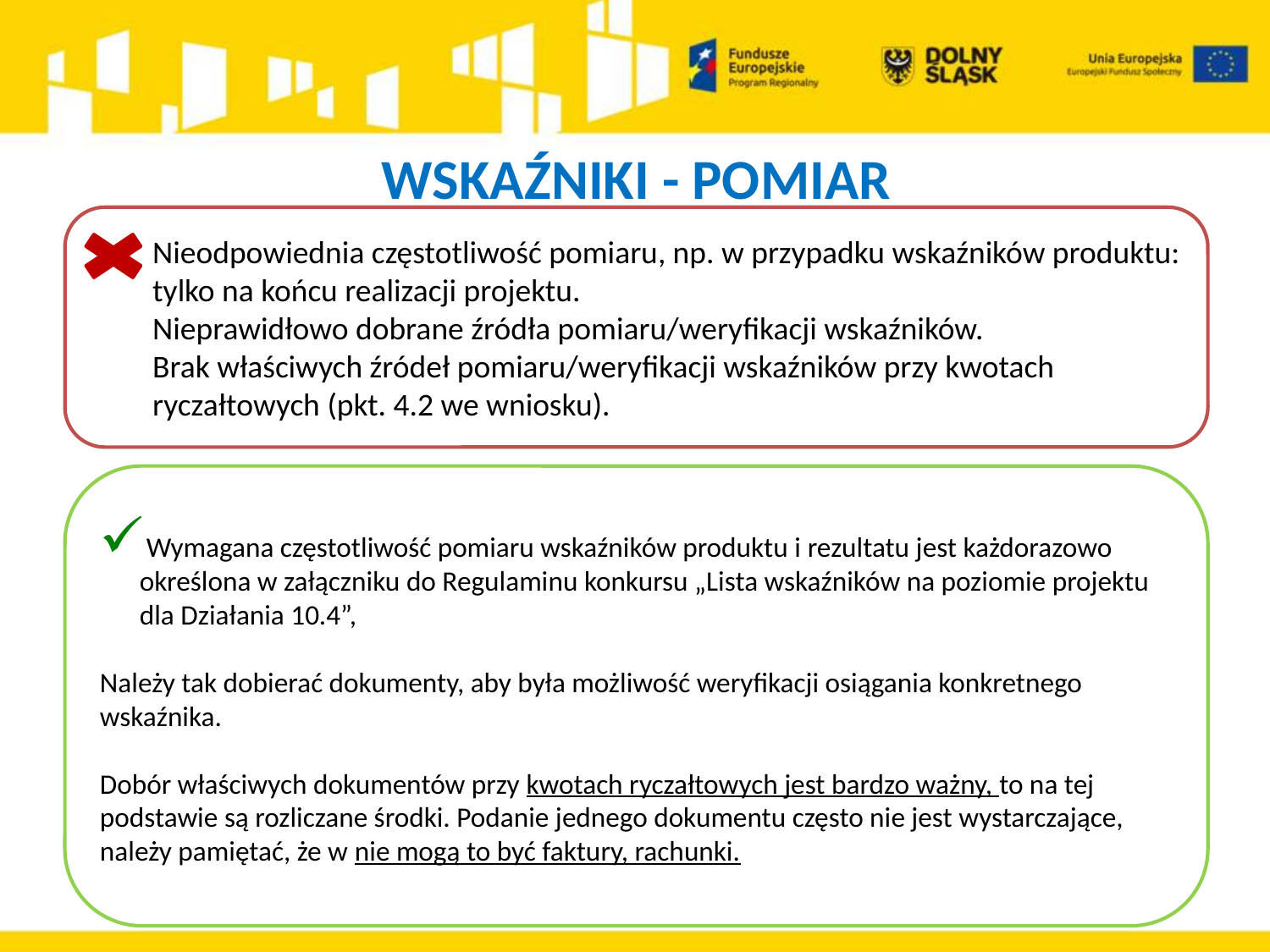

# WSKAŹNIKI - POMIAR

Nieodpowiednia częstotliwość pomiaru, np. w przypadku wskaźników produktu: tylko na końcu realizacji projektu.
Nieprawidłowo dobrane źródła pomiaru/weryfikacji wskaźników.
Brak właściwych źródeł pomiaru/weryfikacji wskaźników przy kwotach ryczałtowych (pkt. 4.2 we wniosku).

Wymagana częstotliwość pomiaru wskaźników produktu i rezultatu jest każdorazowo określona w załączniku do Regulaminu konkursu „Lista wskaźników na poziomie projektu dla Działania 10.4”,

Należy tak dobierać dokumenty, aby była możliwość weryfikacji osiągania konkretnego wskaźnika.

Dobór właściwych dokumentów przy kwotach ryczałtowych jest bardzo ważny, to na tej podstawie są rozliczane środki. Podanie jednego dokumentu często nie jest wystarczające, należy pamiętać, że w nie mogą to być faktury, rachunki.